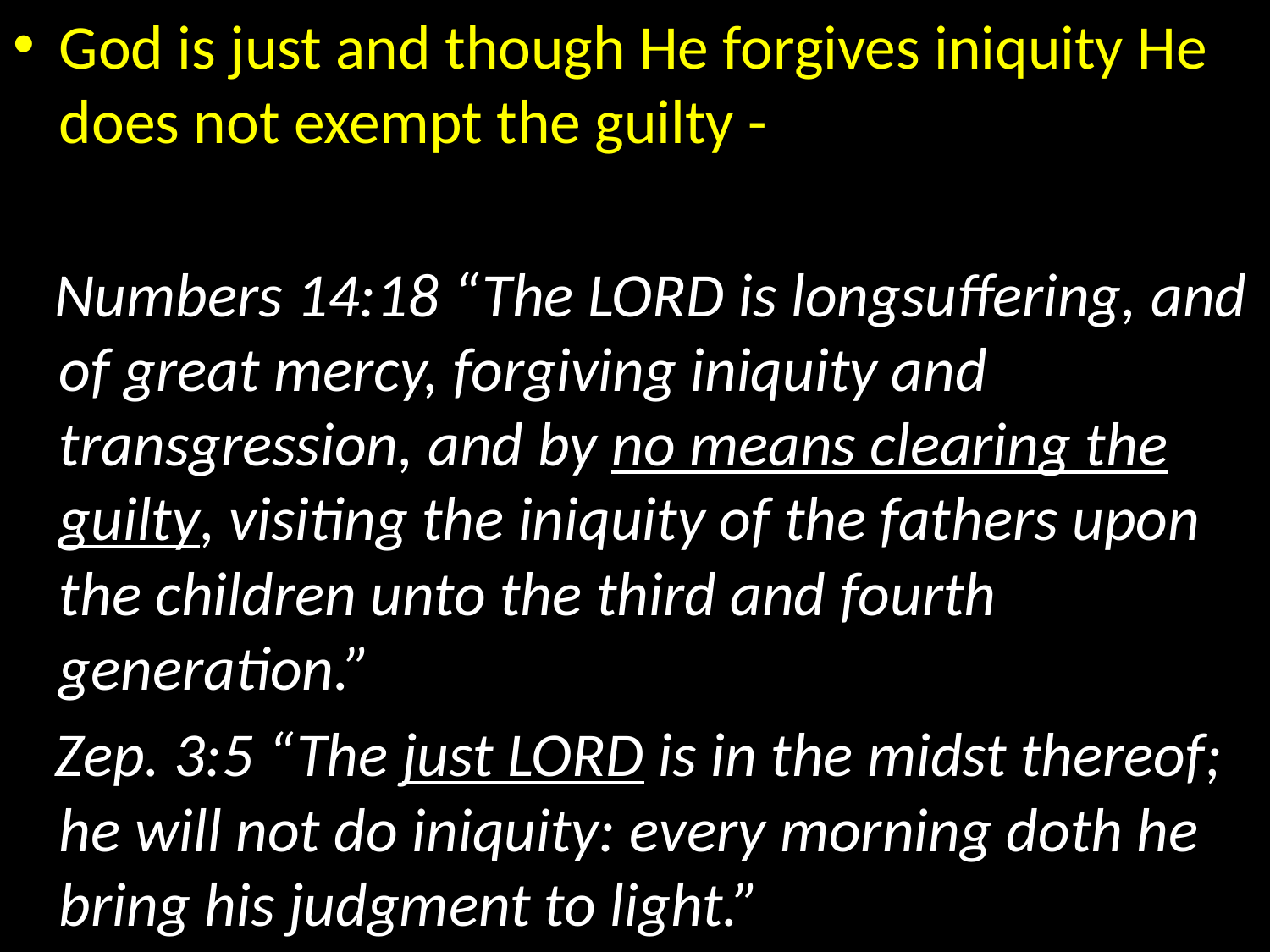

God is just and though He forgives iniquity He does not exempt the guilty -

   Numbers 14:18 “The LORD is longsuffering, and of great mercy, forgiving iniquity and transgression, and by no means clearing the guilty, visiting the iniquity of the fathers upon the children unto the third and fourth generation.”
   Zep. 3:5 “The just LORD is in the midst thereof; he will not do iniquity: every morning doth he bring his judgment to light.”